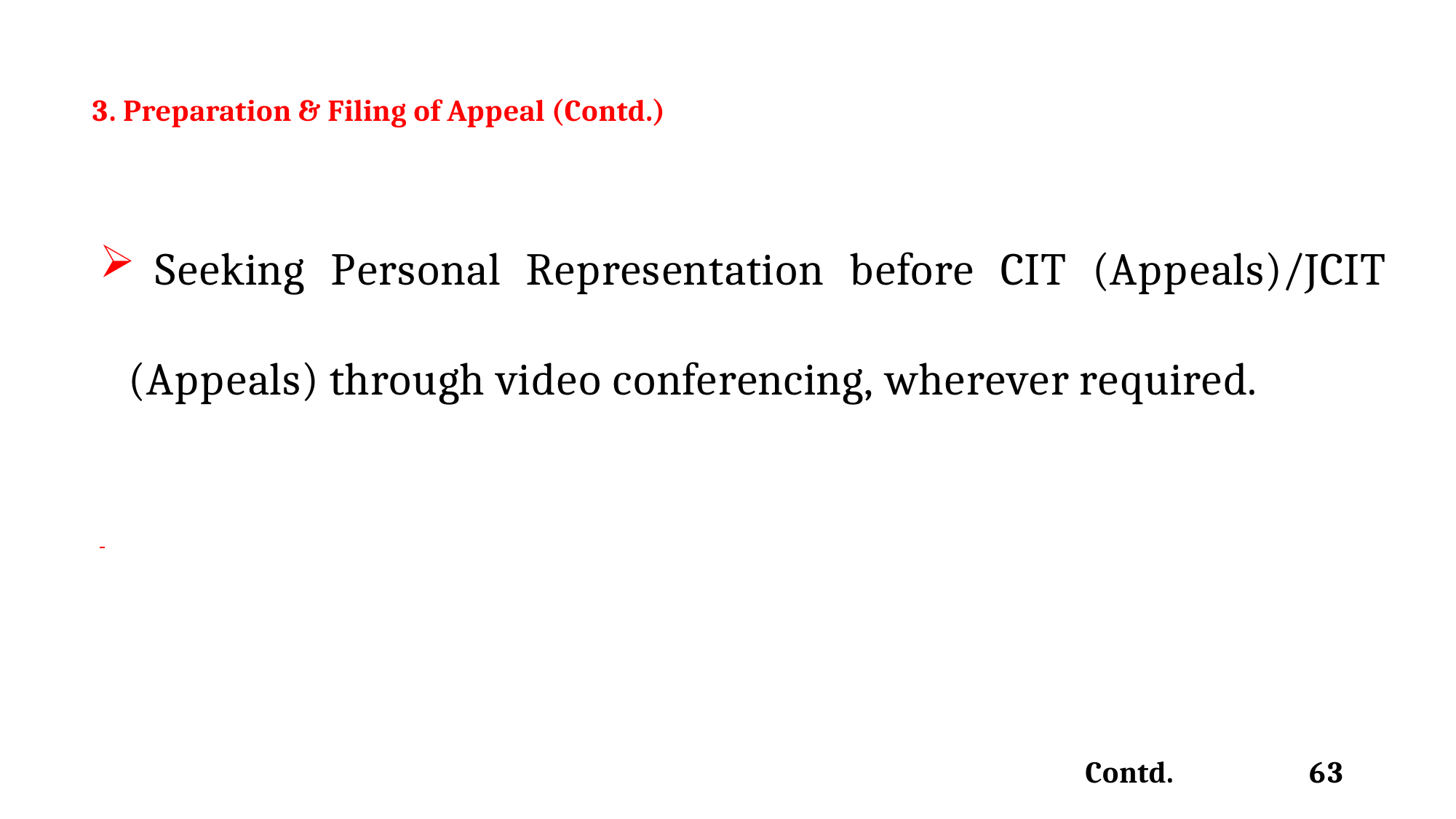

3. Preparation & Filing of Appeal (Contd.)

 Seeking Personal Representation before CIT (Appeals)/JCIT (Appeals) through video conferencing, wherever required.

Contd.                    63